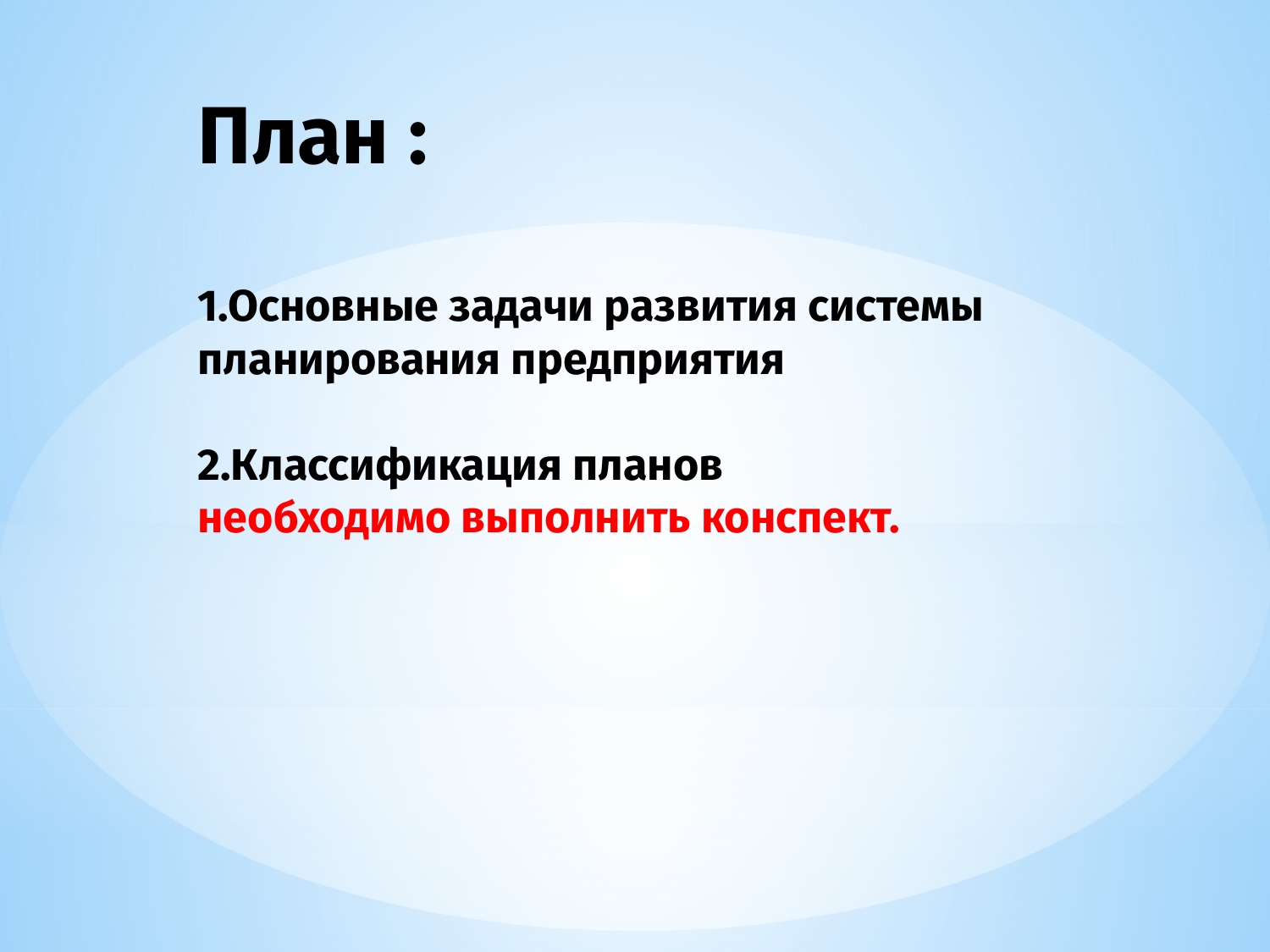

# План : 1.Основные задачи развития системы планирования предприятия 2.Классификация планов необходимо выполнить конспект.